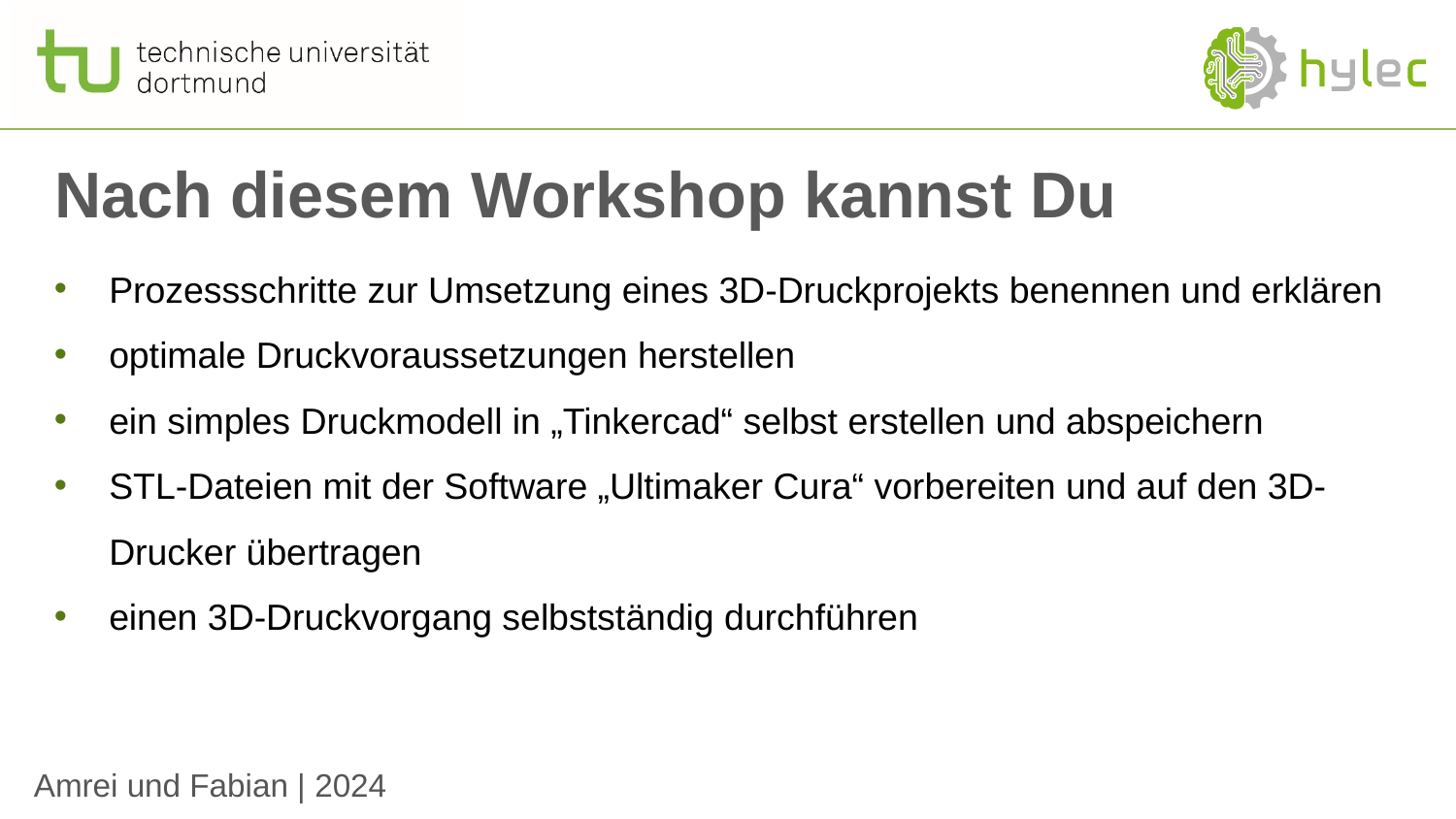

# Nach diesem Workshop kannst Du
Prozessschritte zur Umsetzung eines 3D-Druckprojekts benennen und erklären
optimale Druckvoraussetzungen herstellen
ein simples Druckmodell in „Tinkercad“ selbst erstellen und abspeichern
STL-Dateien mit der Software „Ultimaker Cura“ vorbereiten und auf den 3D-Drucker übertragen
einen 3D-Druckvorgang selbstständig durchführen